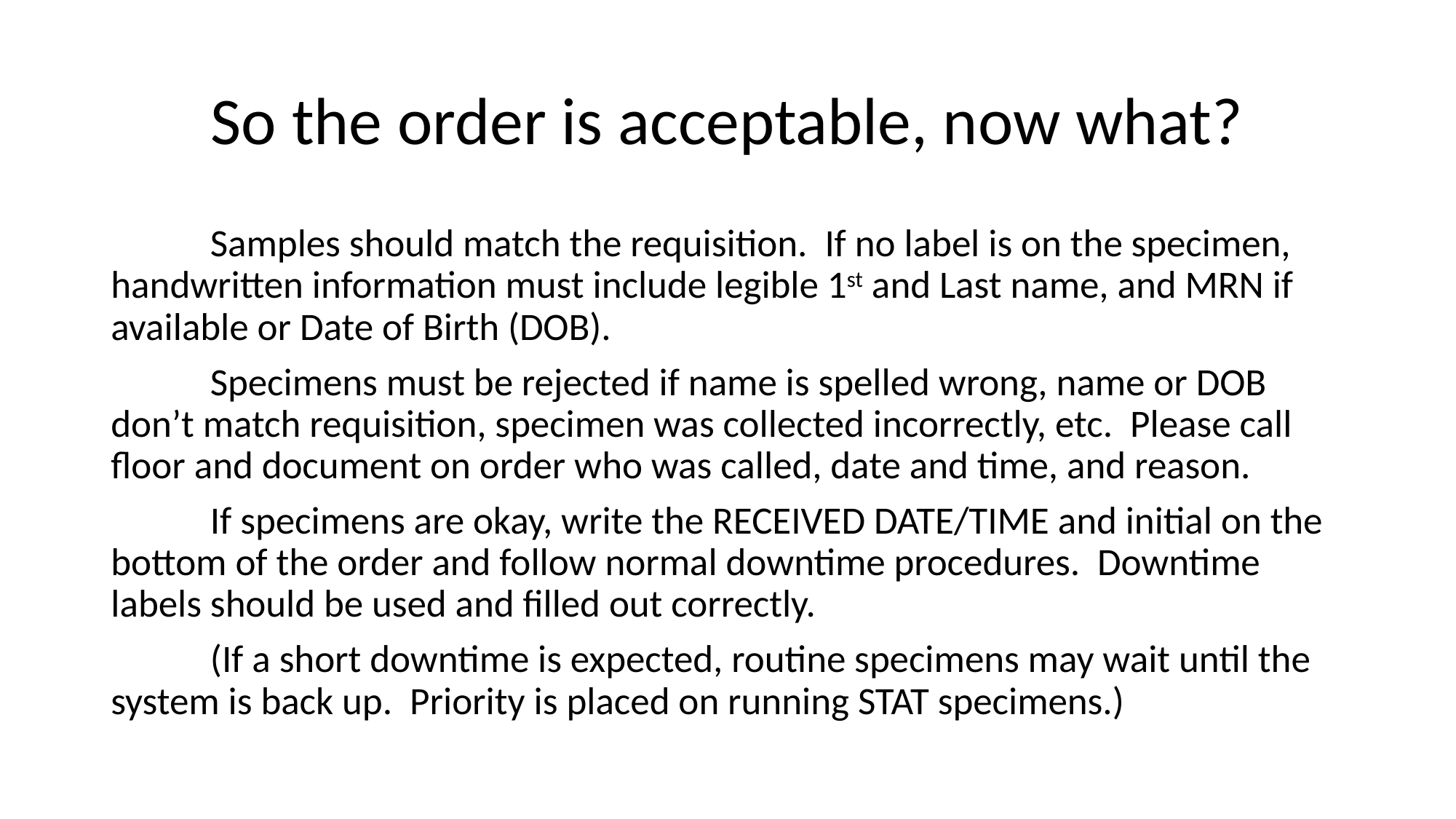

# So the order is acceptable, now what?
	Samples should match the requisition.  If no label is on the specimen, handwritten information must include legible 1st and Last name, and MRN if available or Date of Birth (DOB).
	Specimens must be rejected if name is spelled wrong, name or DOB don’t match requisition, specimen was collected incorrectly, etc.  Please call floor and document on order who was called, date and time, and reason.
	If specimens are okay, write the RECEIVED DATE/TIME and initial on the bottom of the order and follow normal downtime procedures.  Downtime labels should be used and filled out correctly.
	(If a short downtime is expected, routine specimens may wait until the system is back up.  Priority is placed on running STAT specimens.)